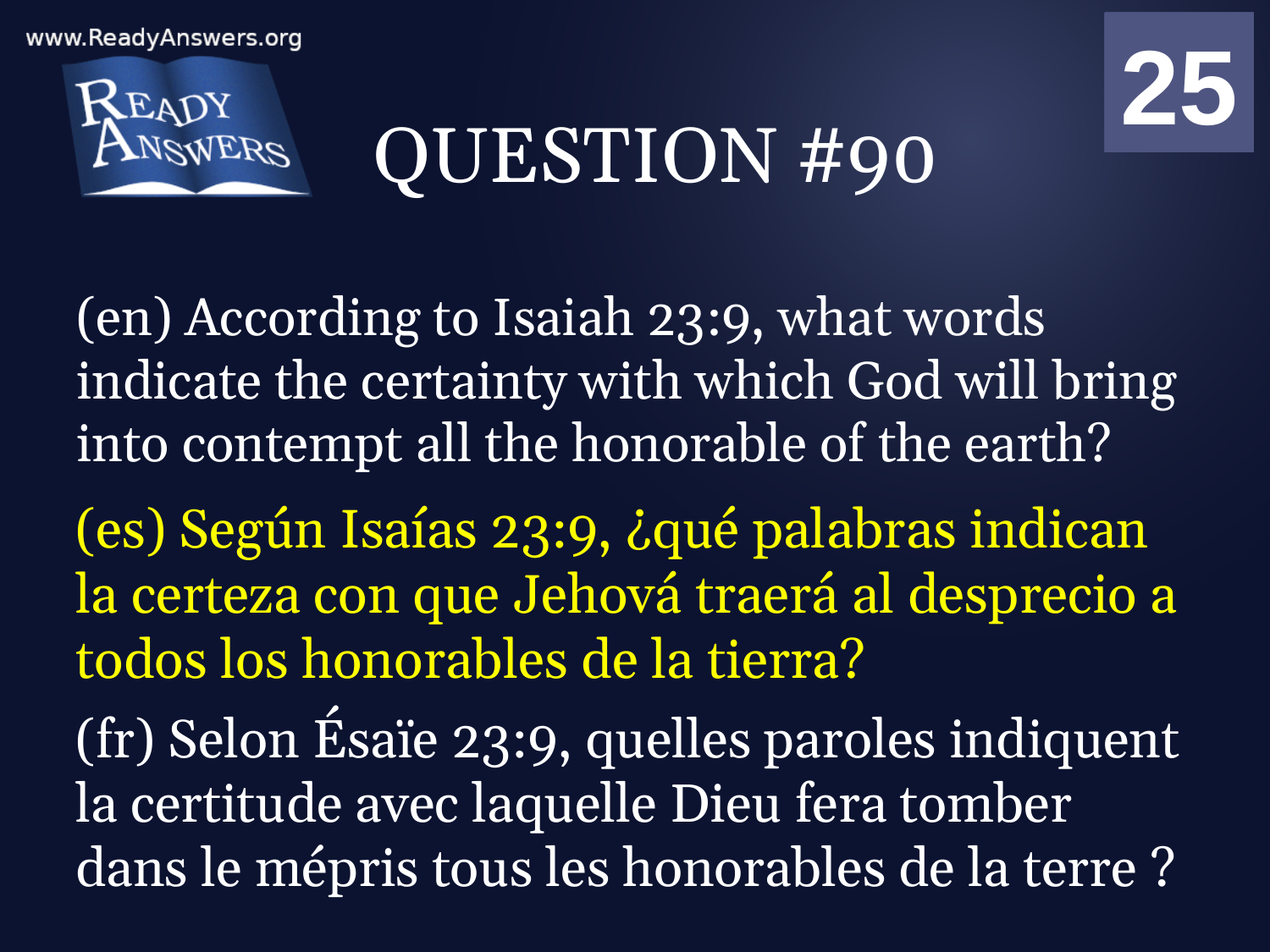

01
02
03
04
05
06
07
08
09
10
11
12
13
14
15
16
17
18
19
20
21
22
23
24
25
00
# QUESTION #90
(en) According to Isaiah 23:9, what words indicate the certainty with which God will bring into contempt all the honorable of the earth?
(es) Según Isaías 23:9, ¿qué palabras indican la certeza con que Jehová traerá al desprecio a todos los honorables de la tierra?
(fr) Selon Ésaïe 23:9, quelles paroles indiquent la certitude avec laquelle Dieu fera tomber dans le mépris tous les honorables de la terre ?